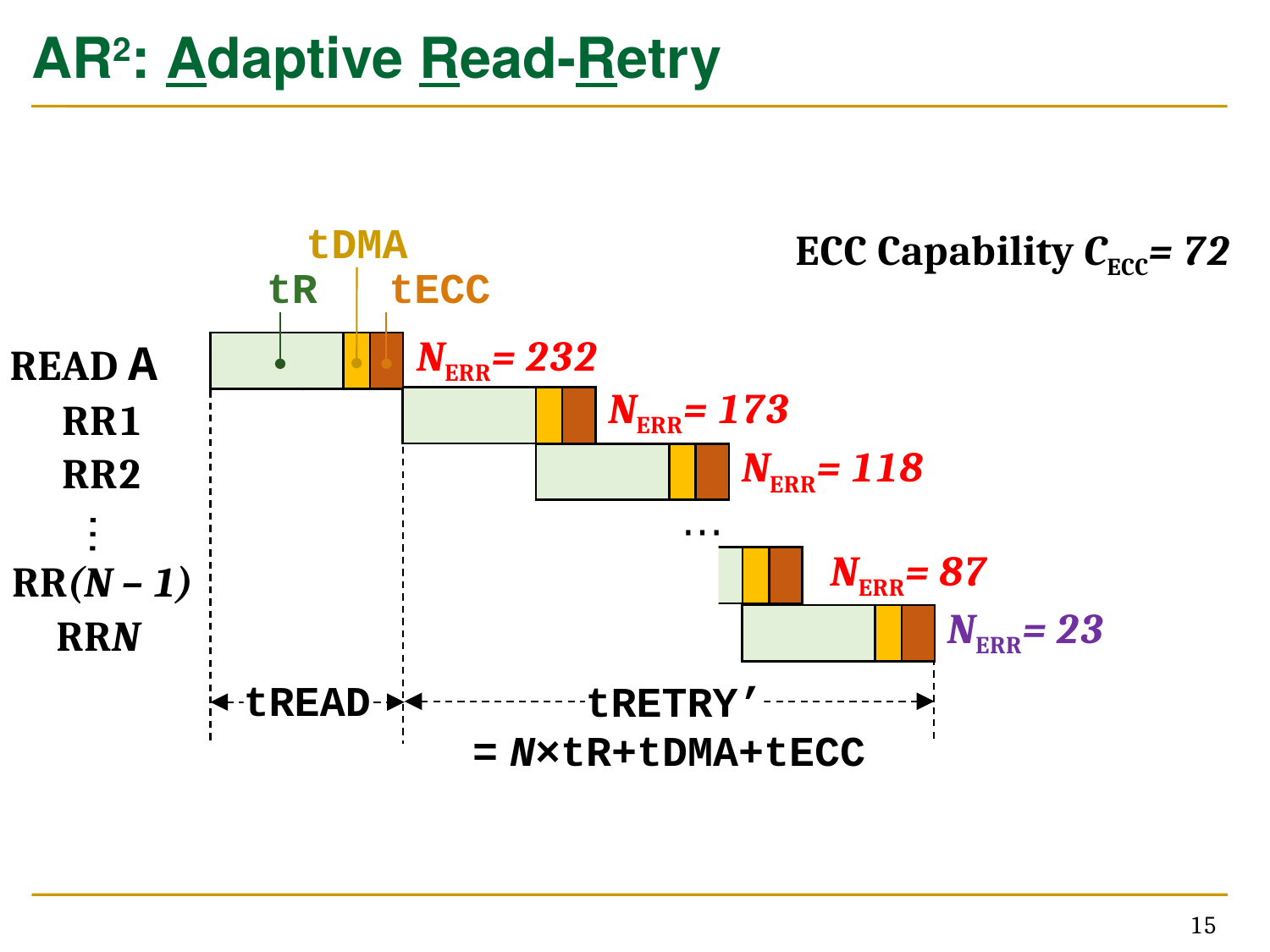

# AR2: Adaptive Read-Retry
tDMA
ECC Capability CECC= 72
tR
tECC

NERR= 232
READ A

NERR= 173

RR1
NERR= 118

RR2
⋯
⋯
NERR= 87

RR(N – 1)
NERR= 23

RRN
tREAD
tRETRY’
= N×tR+tDMA+tECC
15